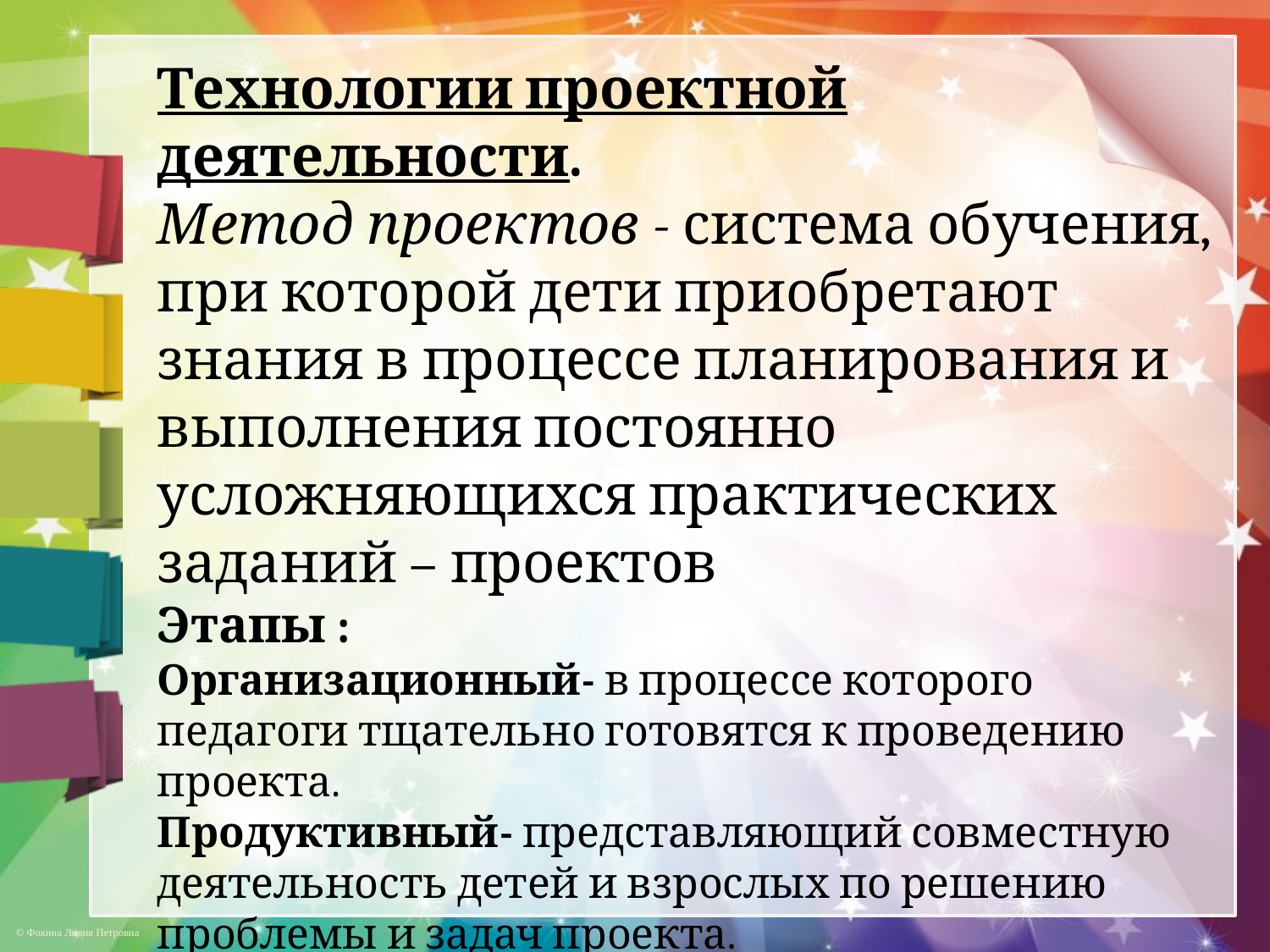

Технологии проектной деятельности.
Метод проектов - система обучения, при которой дети приобретают знания в процессе планирования и выполнения постоянно усложняющихся практических заданий – проектов
Этапы :
Организационный- в процессе которого педагоги тщательно готовятся к проведению проекта.
Продуктивный- представляющий совместную деятельность детей и взрослых по решению проблемы и задач проекта.
Презентативный - подготовка и представление результатов деятельности.
Итоговый- на котором происходит совместное обсуждение хода и результатов проекта, постановка новой проблемы.